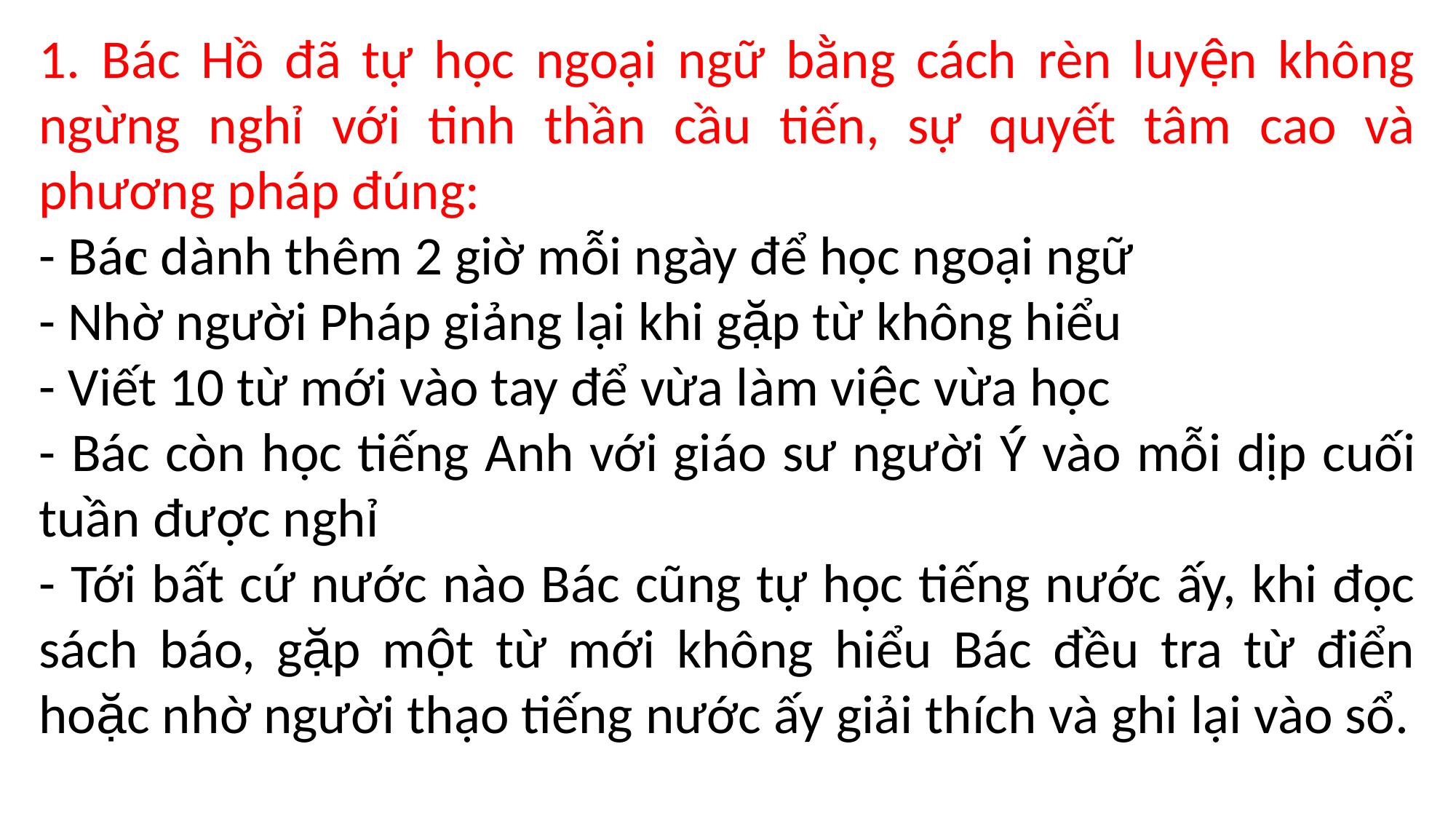

1. Bác Hồ đã tự học ngoại ngữ bằng cách rèn luyện không ngừng nghỉ với tinh thần cầu tiến, sự quyết tâm cao và phương pháp đúng:
- Bác dành thêm 2 giờ mỗi ngày để học ngoại ngữ
- Nhờ người Pháp giảng lại khi gặp từ không hiểu
- Viết 10 từ mới vào tay để vừa làm việc vừa học
- Bác còn học tiếng Anh với giáo sư người Ý vào mỗi dịp cuối tuần được nghỉ
- Tới bất cứ nước nào Bác cũng tự học tiếng nước ấy, khi đọc sách báo, gặp một từ mới không hiểu Bác đều tra từ điển hoặc nhờ người thạo tiếng nước ấy giải thích và ghi lại vào sổ.